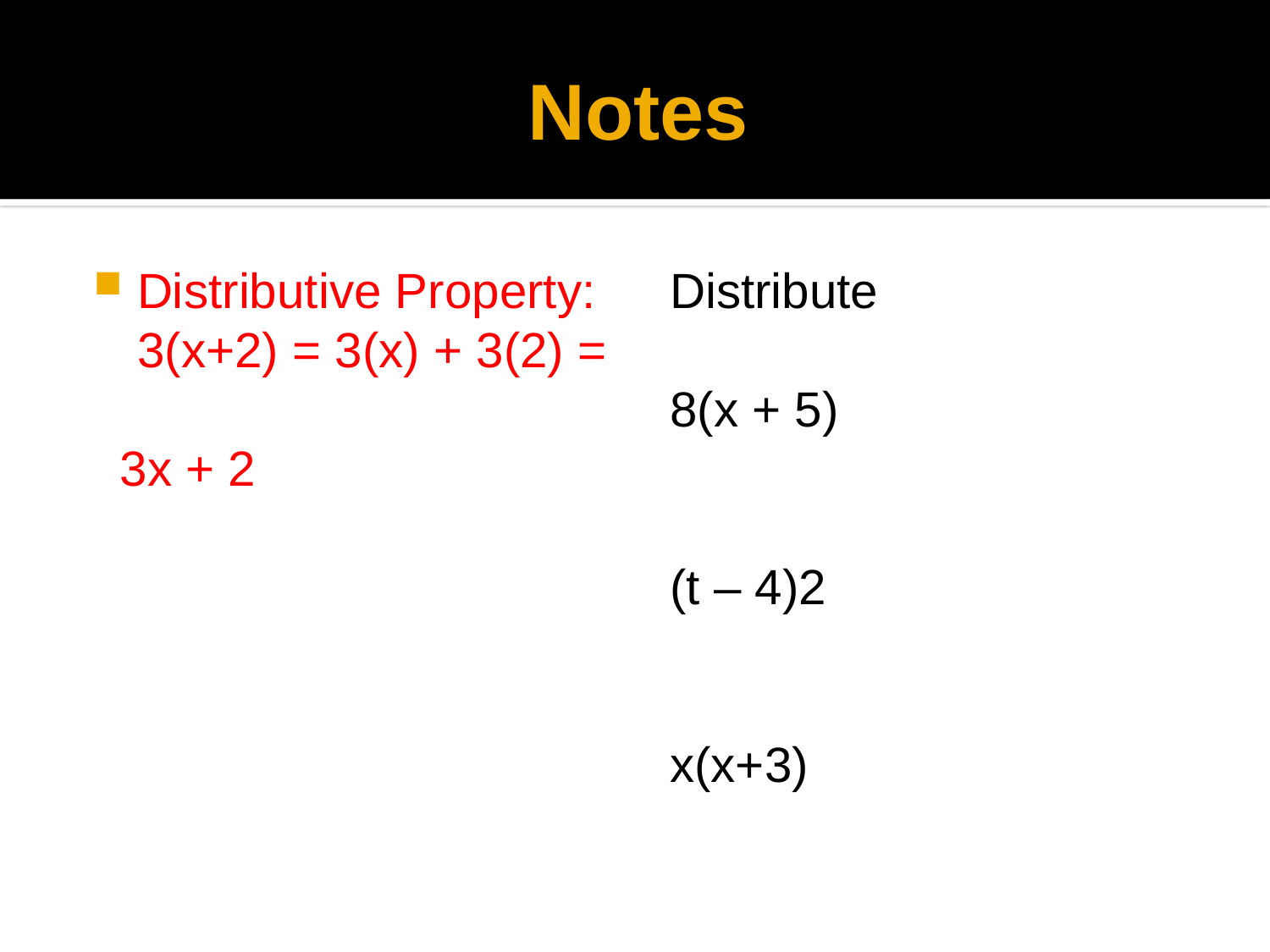

# Notes
Distributive Property: 3(x+2) = 3(x) + 3(2) =
                                        3x + 2
Distribute

8(x + 5)

(t – 4)2

x(x+3)